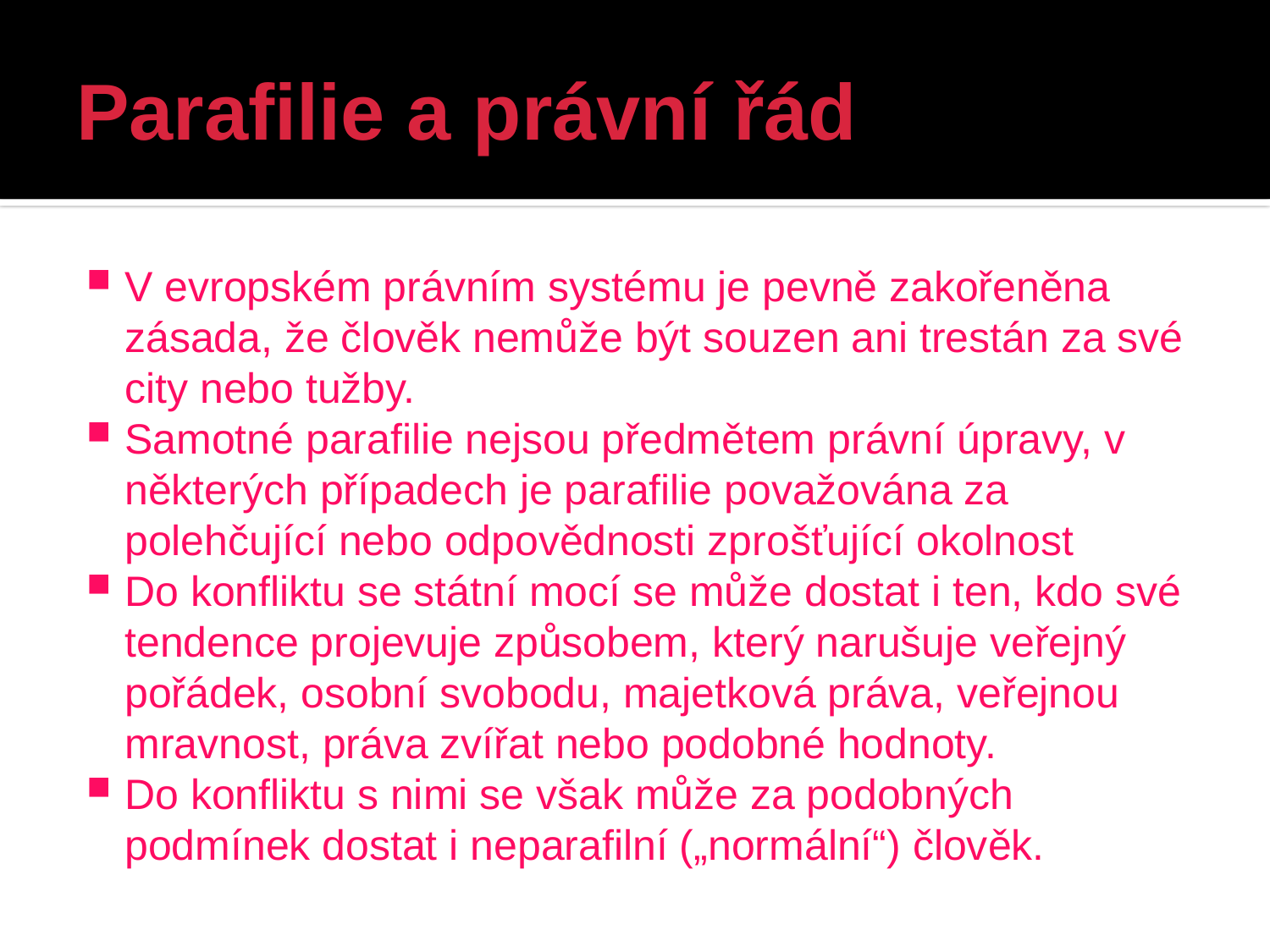

# Parafilie a právní řád
V evropském právním systému je pevně zakořeněna zásada, že člověk nemůže být souzen ani trestán za své city nebo tužby.
Samotné parafilie nejsou předmětem právní úpravy, v některých případech je parafilie považována za polehčující nebo odpovědnosti zprošťující okolnost
Do konfliktu se státní mocí se může dostat i ten, kdo své tendence projevuje způsobem, který narušuje veřejný pořádek, osobní svobodu, majetková práva, veřejnou mravnost, práva zvířat nebo podobné hodnoty.
Do konfliktu s nimi se však může za podobných podmínek dostat i neparafilní („normální“) člověk.